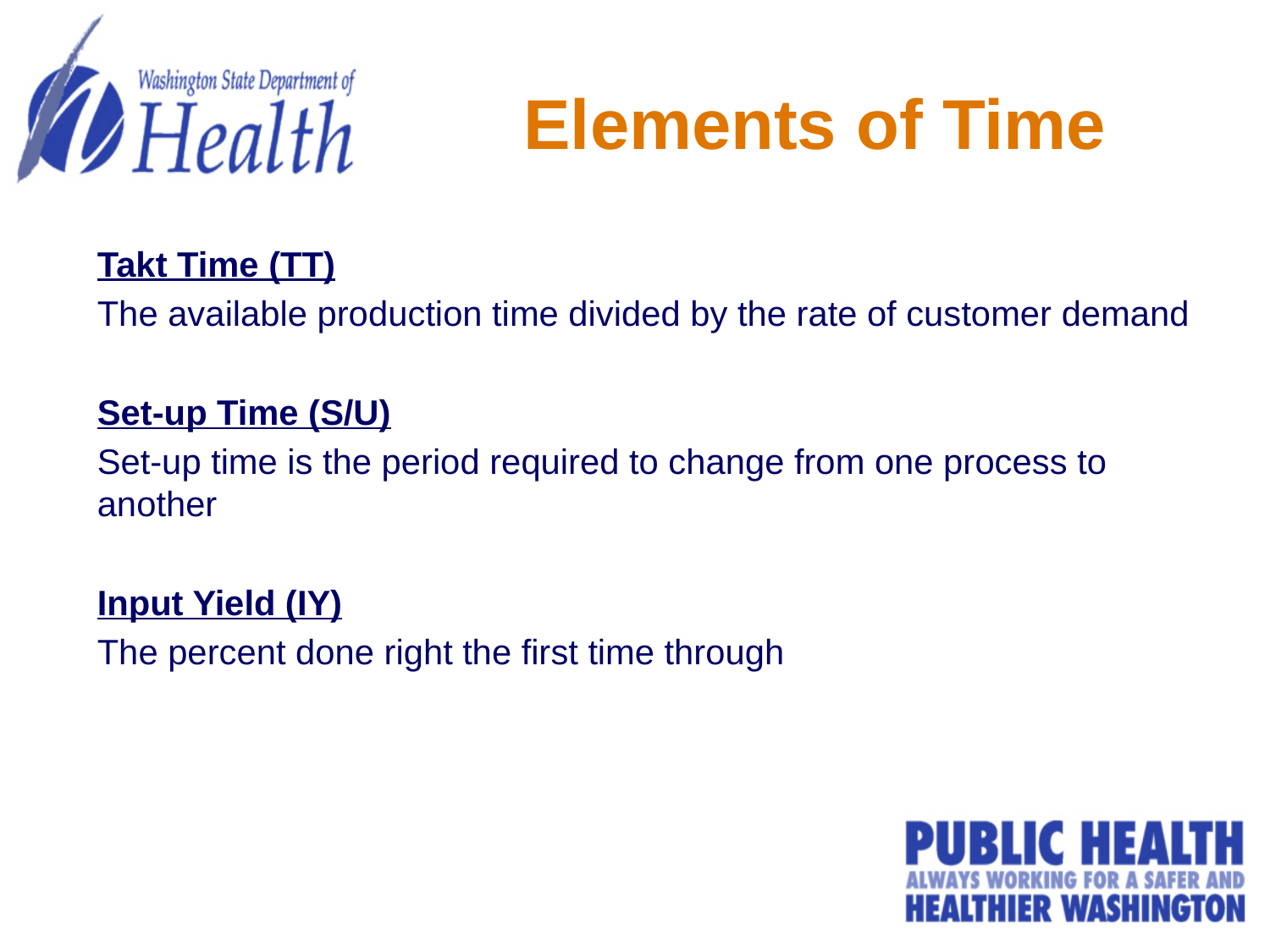

# Elements of Time

Takt Time (TT)
The available production time divided by the rate of customer demand

Set-up Time (S/U)
Set-up time is the period required to change from one process to another

Input Yield (IY)
The percent done right the first time through